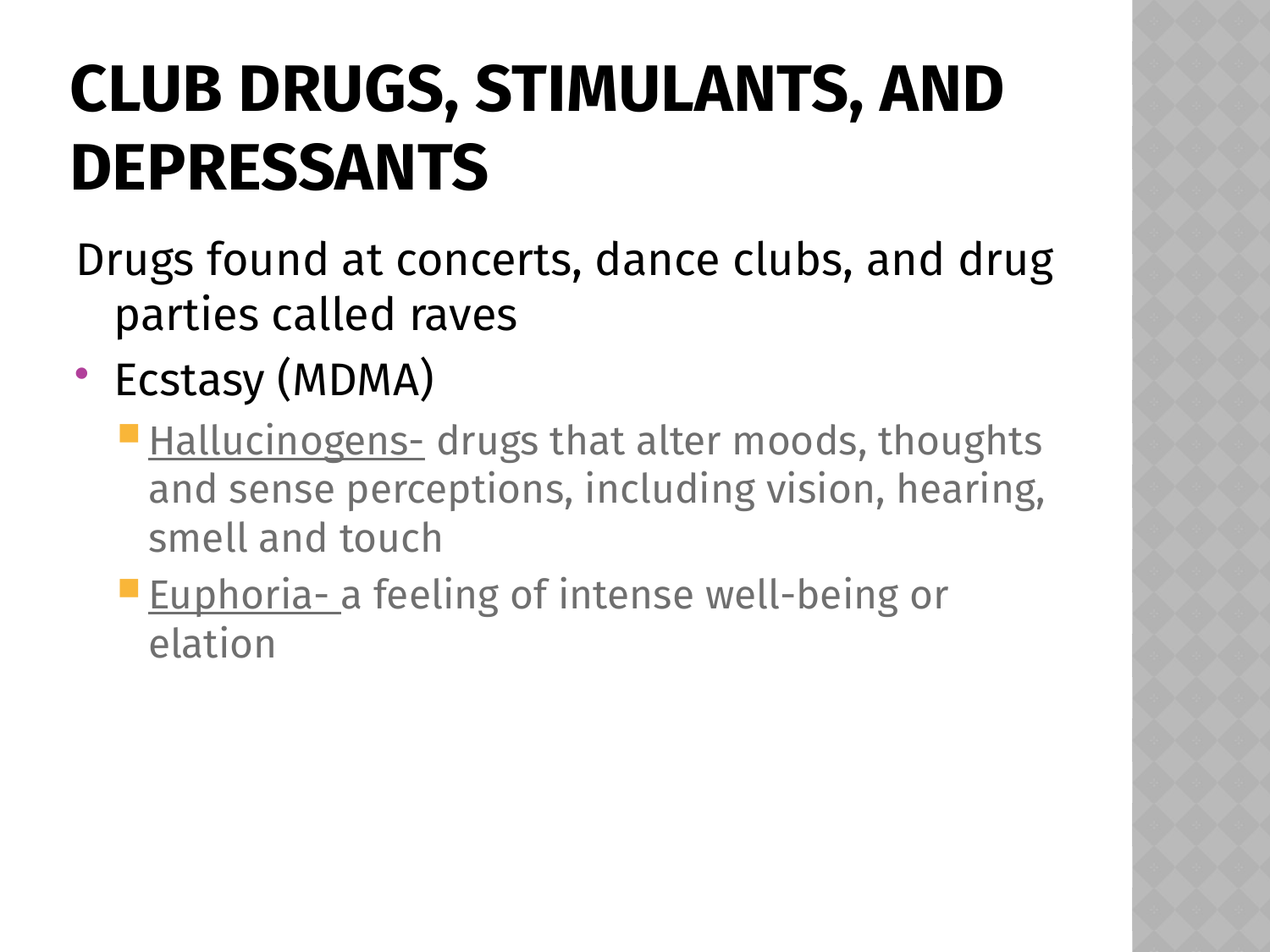

# Club Drugs, Stimulants, and Depressants
Drugs found at concerts, dance clubs, and drug parties called raves
Ecstasy (MDMA)
Hallucinogens- drugs that alter moods, thoughts and sense perceptions, including vision, hearing, smell and touch
Euphoria- a feeling of intense well-being or elation